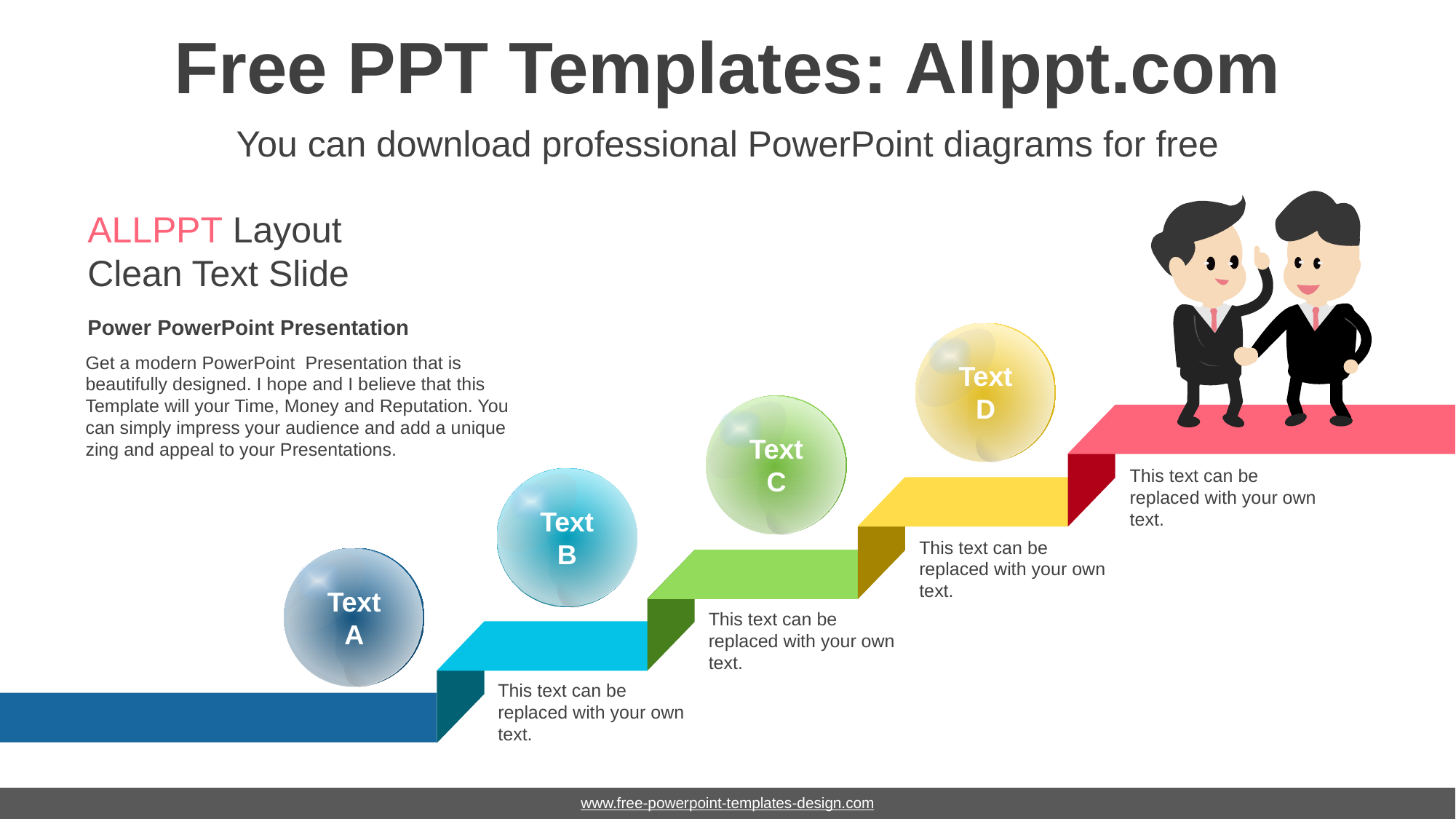

# Free PPT Templates: Allppt.com
You can download professional PowerPoint diagrams for free

ALLPPT Layout
Clean Text Slide
Power PowerPoint Presentation

Get a modern PowerPoint  Presentation that is beautifully designed. I hope and I believe that this Template will your Time, Money and Reputation. You can simply impress your audience and add a unique zing and appeal to your Presentations.
Text
D

Text
C

This text can be replaced with your own text.

Text
B

This text can be replaced with your own text.

Text
A

This text can be replaced with your own text.

This text can be replaced with your own text.

www.free-powerpoint-templates-design.com